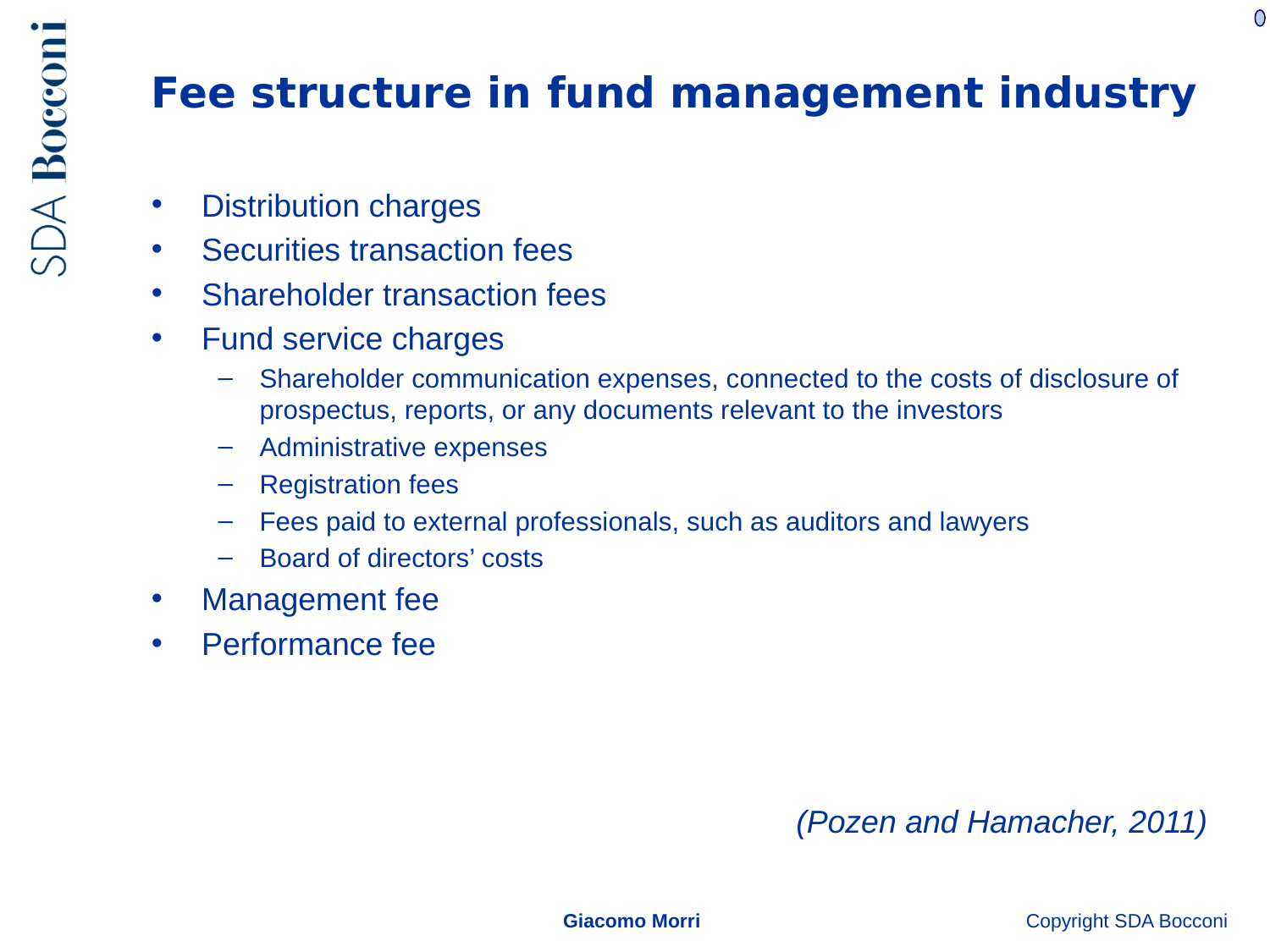

# Fee structure in fund management industry
Distribution charges
Securities transaction fees
Shareholder transaction fees
Fund service charges
Shareholder communication expenses, connected to the costs of disclosure of prospectus, reports, or any documents relevant to the investors
Administrative expenses
Registration fees
Fees paid to external professionals, such as auditors and lawyers
Board of directors’ costs
Management fee
Performance fee

(Pozen and Hamacher, 2011)